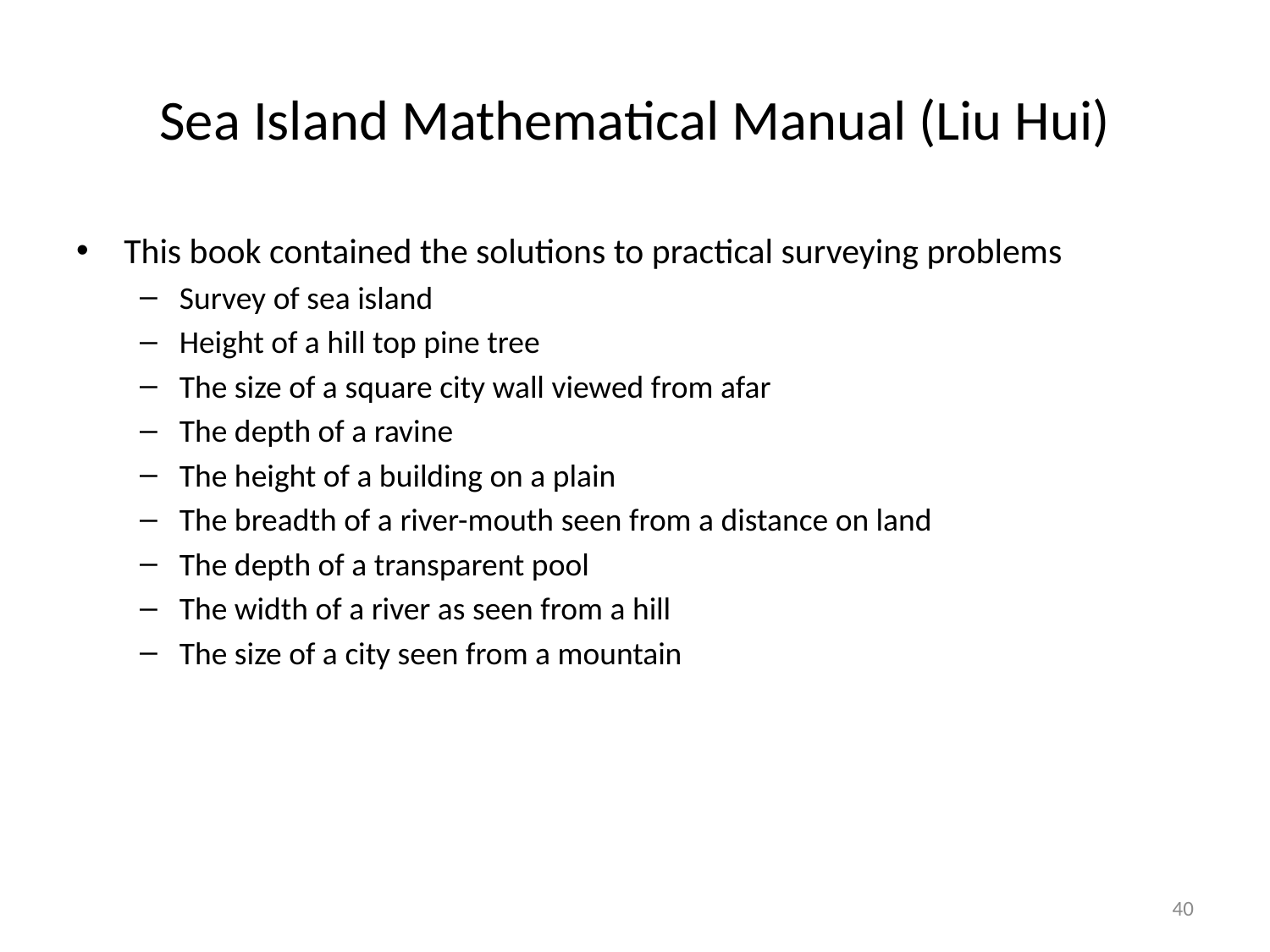

# Sea Island Mathematical Manual (Liu Hui)
This book contained the solutions to practical surveying problems
Survey of sea island
Height of a hill top pine tree
The size of a square city wall viewed from afar
The depth of a ravine
The height of a building on a plain
The breadth of a river-mouth seen from a distance on land
The depth of a transparent pool
The width of a river as seen from a hill
The size of a city seen from a mountain
40